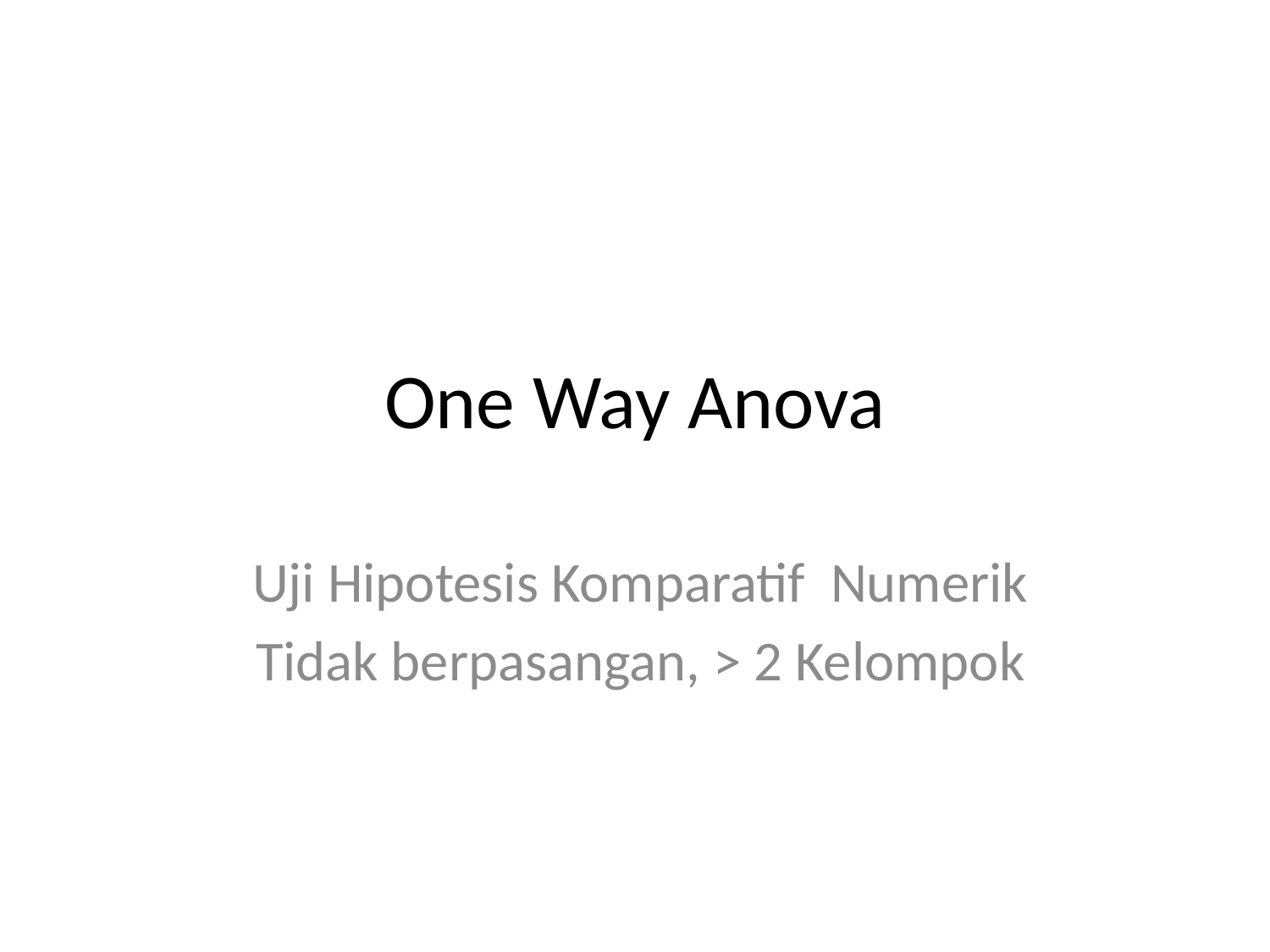

# One Way Anova
Uji Hipotesis Komparatif  Numerik
Tidak berpasangan, > 2 Kelompok